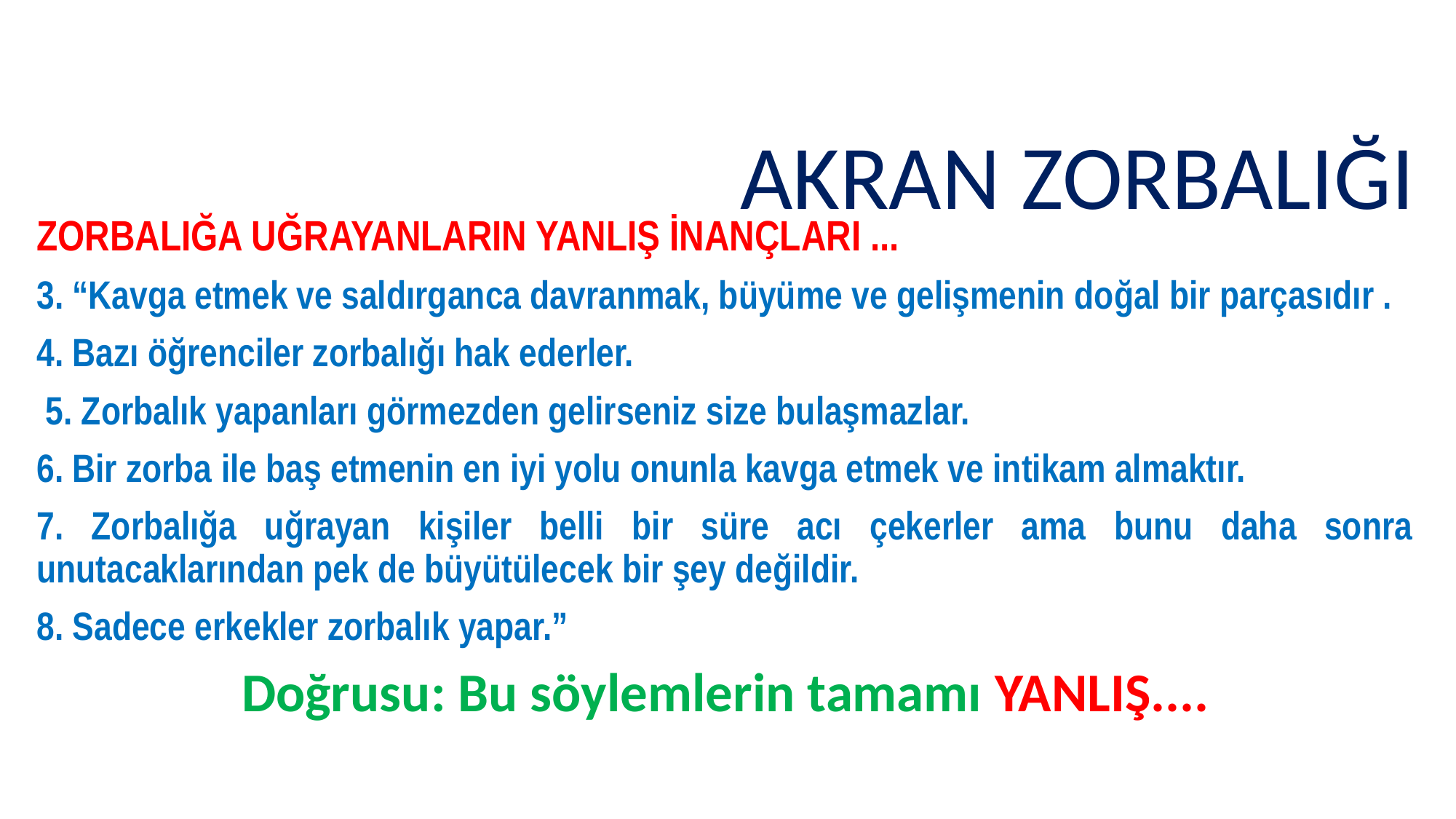

# AKRAN ZORBALIĞI
ZORBALIĞA UĞRAYANLARIN YANLIŞ İNANÇLARI ...
3. “Kavga etmek ve saldırganca davranmak, büyüme ve gelişmenin doğal bir parçasıdır .
4. Bazı öğrenciler zorbalığı hak ederler.
 5. Zorbalık yapanları görmezden gelirseniz size bulaşmazlar.
6. Bir zorba ile baş etmenin en iyi yolu onunla kavga etmek ve intikam almaktır.
7. Zorbalığa uğrayan kişiler belli bir süre acı çekerler ama bunu daha sonra unutacaklarından pek de büyütülecek bir şey değildir.
8. Sadece erkekler zorbalık yapar.”
Doğrusu: Bu söylemlerin tamamı YANLIŞ....